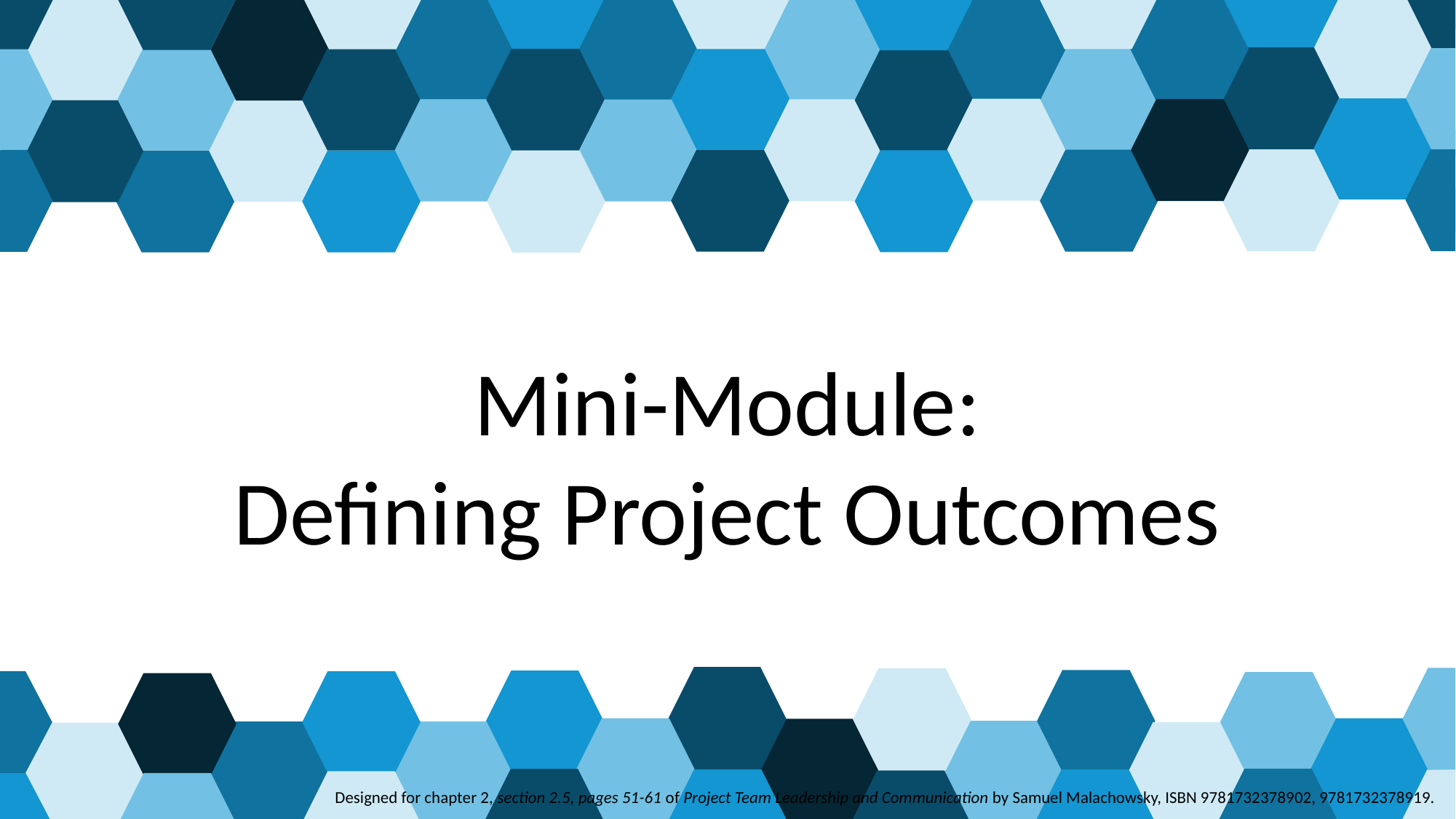

# Mini-Module: Defining Project Outcomes
 Designed for chapter 2, section 2.5, pages 51-61 of Project Team Leadership and Communication by Samuel Malachowsky, ISBN 9781732378902, 9781732378919.